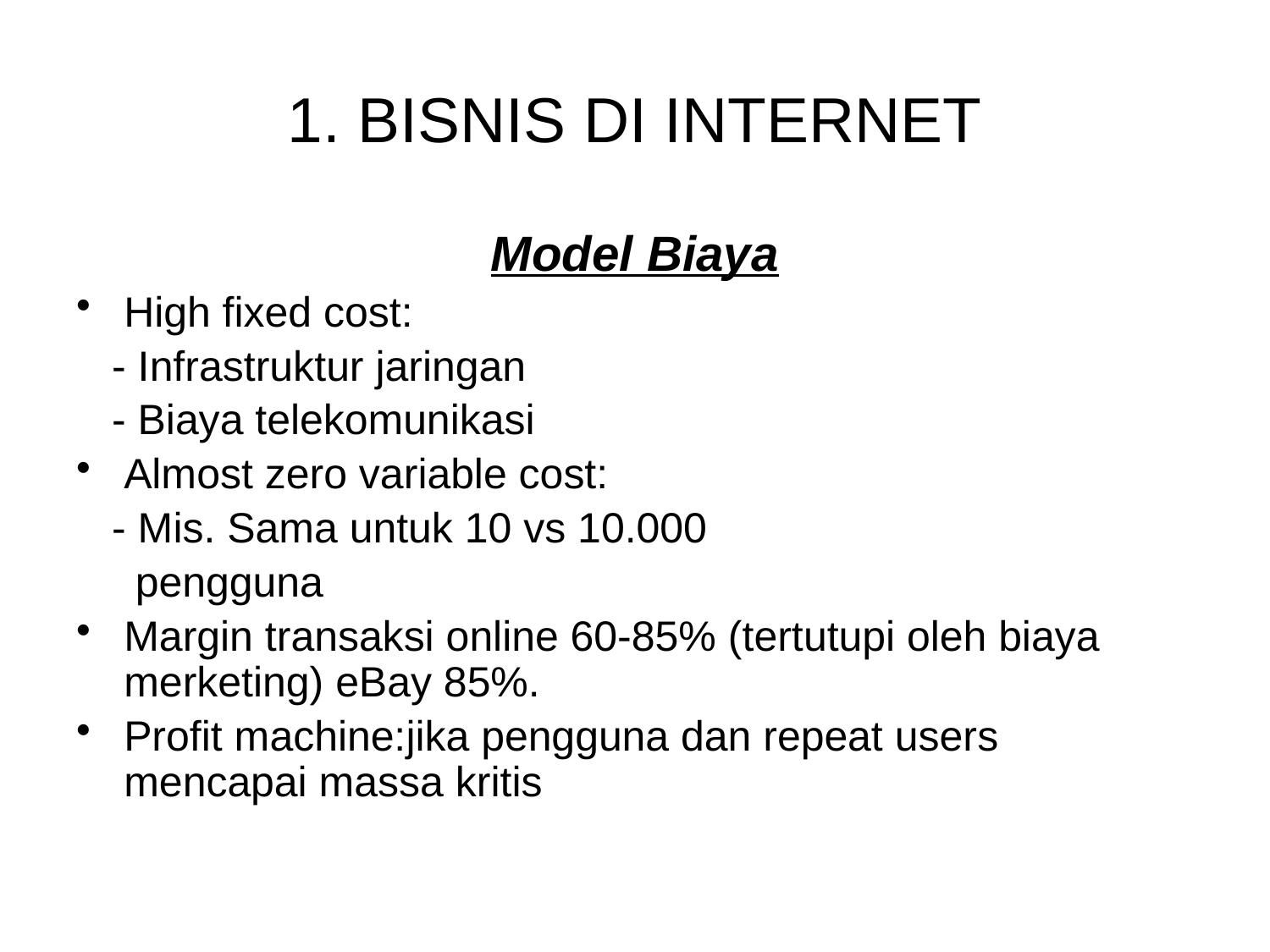

# 1. BISNIS DI INTERNET
Model Biaya
High fixed cost:
   - Infrastruktur jaringan
   - Biaya telekomunikasi
Almost zero variable cost:
   - Mis. Sama untuk 10 vs 10.000
     pengguna
Margin transaksi online 60-85% (tertutupi oleh biaya merketing) eBay 85%.
Profit machine:jika pengguna dan repeat users mencapai massa kritis